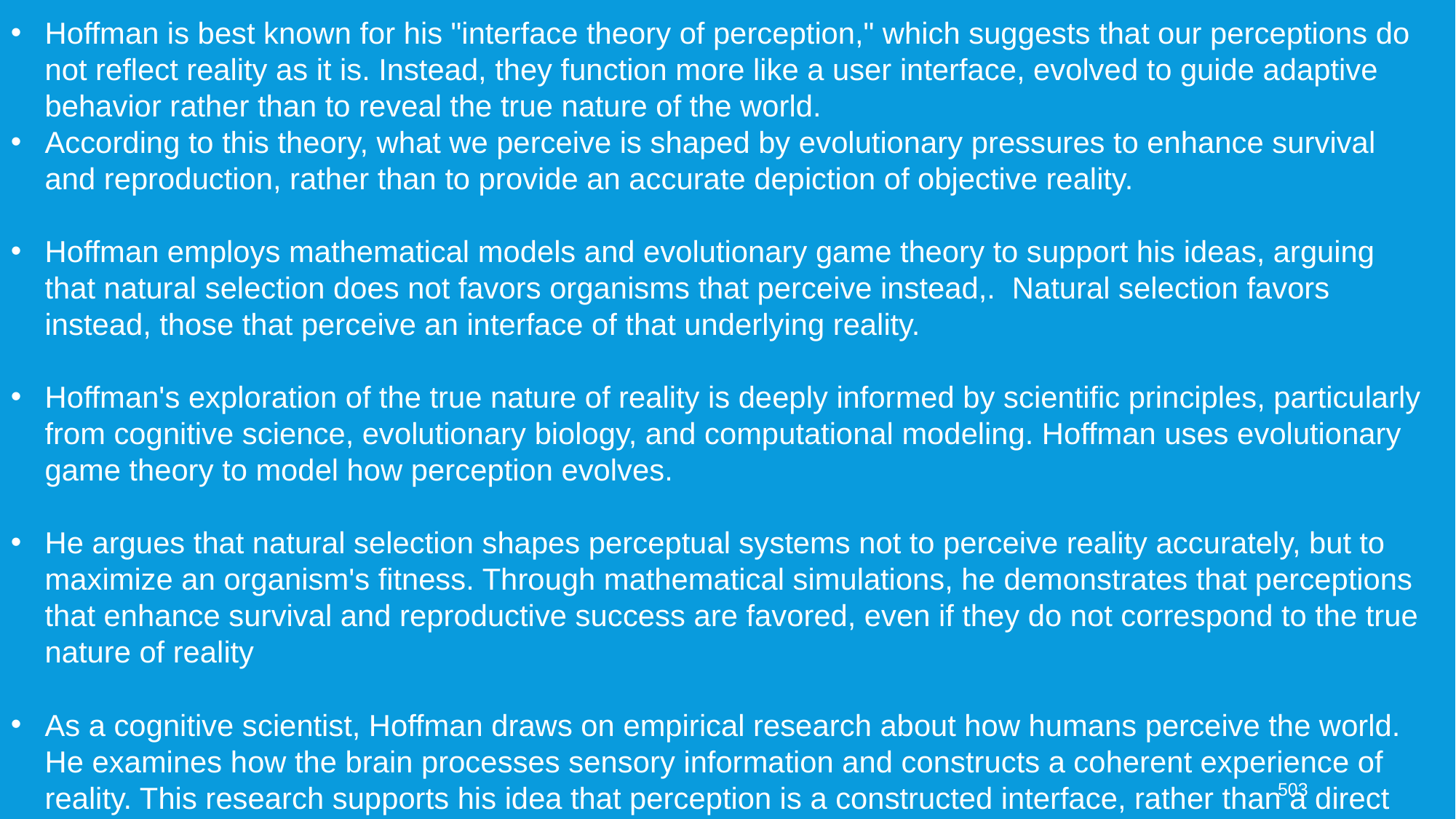

Hoffman is best known for his "interface theory of perception," which suggests that our perceptions do not reflect reality as it is. Instead, they function more like a user interface, evolved to guide adaptive behavior rather than to reveal the true nature of the world.
According to this theory, what we perceive is shaped by evolutionary pressures to enhance survival and reproduction, rather than to provide an accurate depiction of objective reality.

Hoffman employs mathematical models and evolutionary game theory to support his ideas, arguing that natural selection does not favors organisms that perceive instead,.  Natural selection favors instead, those that perceive an interface of that underlying reality.

Hoffman's exploration of the true nature of reality is deeply informed by scientific principles, particularly from cognitive science, evolutionary biology, and computational modeling. Hoffman uses evolutionary game theory to model how perception evolves.

He argues that natural selection shapes perceptual systems not to perceive reality accurately, but to maximize an organism's fitness. Through mathematical simulations, he demonstrates that perceptions that enhance survival and reproductive success are favored, even if they do not correspond to the true nature of reality

As a cognitive scientist, Hoffman draws on empirical research about how humans perceive the world. He examines how the brain processes sensory information and constructs a coherent experience of reality. This research supports his idea that perception is a constructed interface, rather than a direct window to objective reality.

503